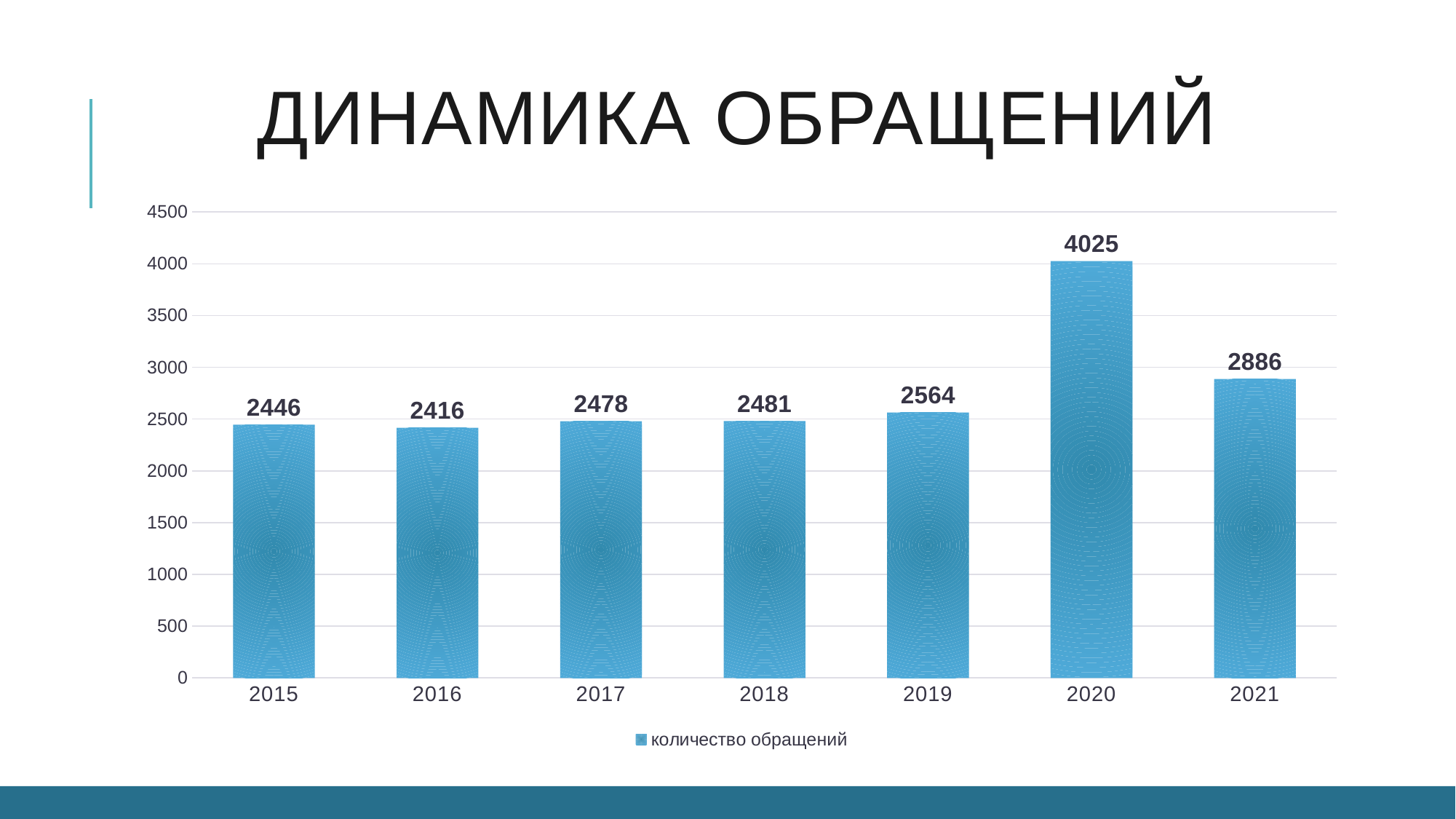

# Динамика обращений

### Chart

| Category | количество обращений |
|---|---|
| 2015 | 2446.0 |
| 2016 | 2416.0 |
| 2017 | 2478.0 |
| 2018 | 2481.0 |
| 2019 | 2564.0 |
| 2020 | 4025.0 |
| 2021 | 2886.0 |